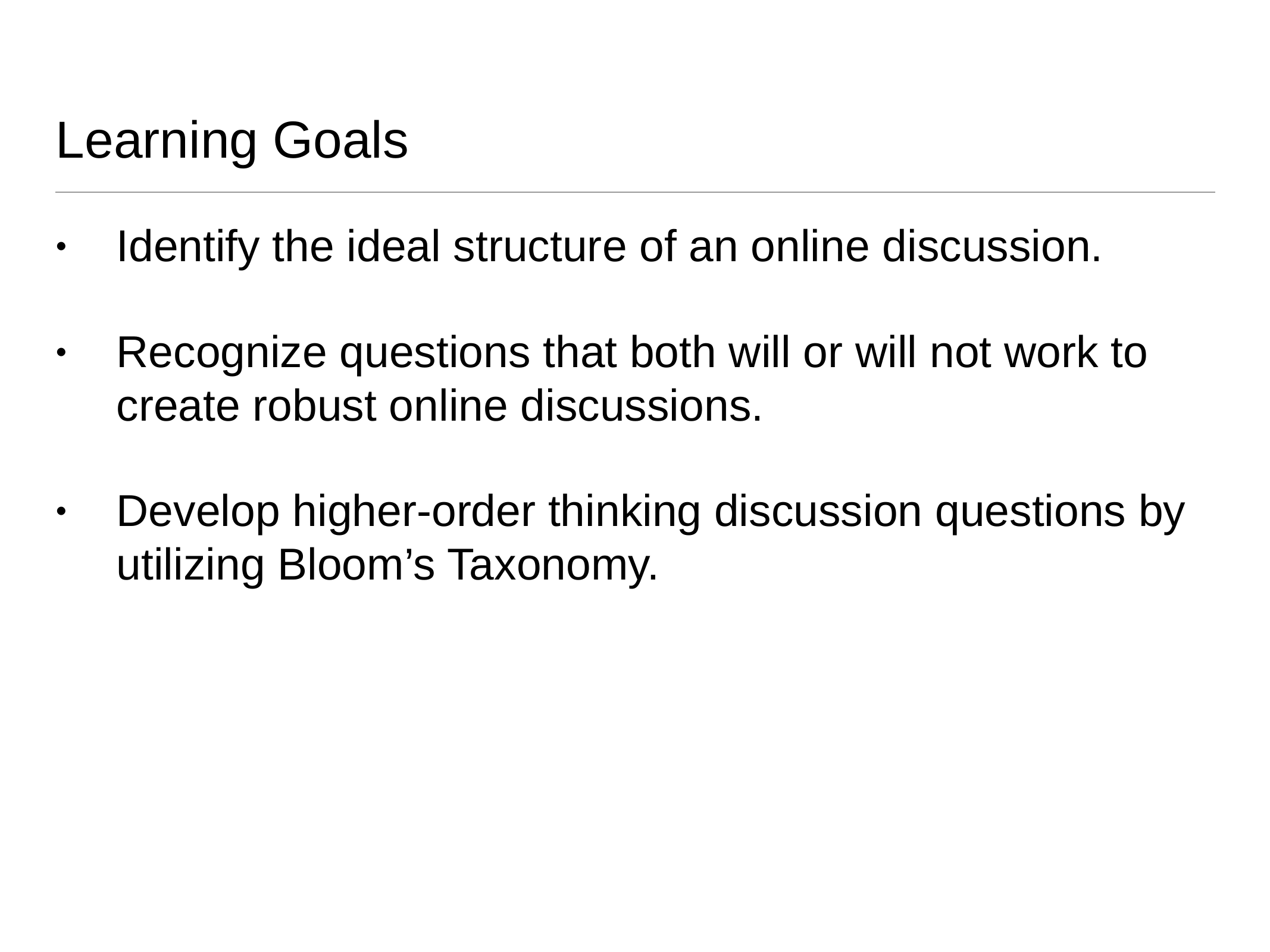

# Learning Goals
Identify the ideal structure of an online discussion.
Recognize questions that both will or will not work to create robust online discussions.
Develop higher-order thinking discussion questions by utilizing Bloom’s Taxonomy.